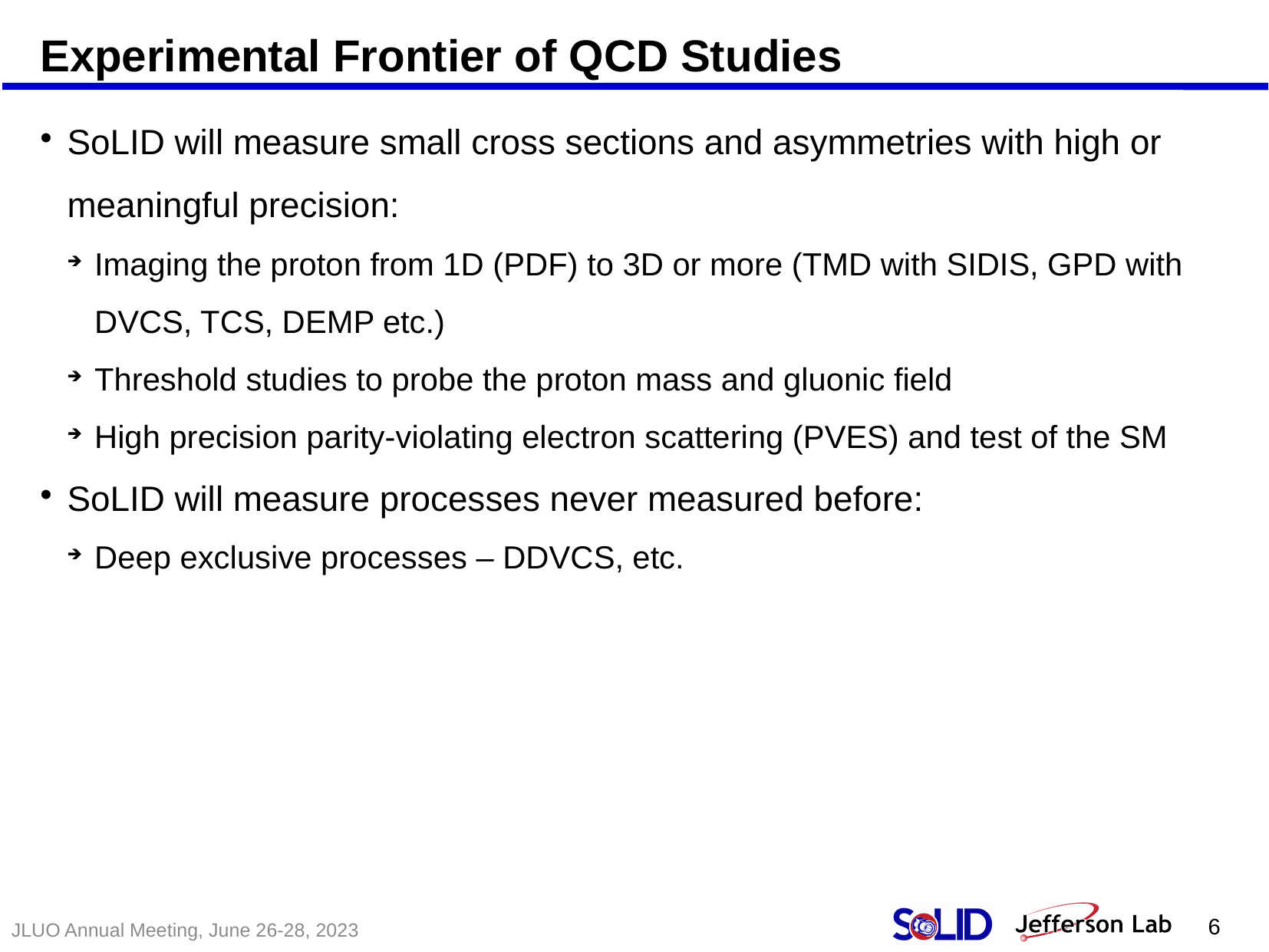

Experimental Frontier of QCD Studies
SoLID will measure small cross sections and asymmetries with high or meaningful precision:
Imaging the proton from 1D (PDF) to 3D or more (TMD with SIDIS, GPD with DVCS, TCS, DEMP etc.)
Threshold studies to probe the proton mass and gluonic field
High precision parity-violating electron scattering (PVES) and test of the SM
SoLID will measure processes never measured before:
Deep exclusive processes – DDVCS, etc.